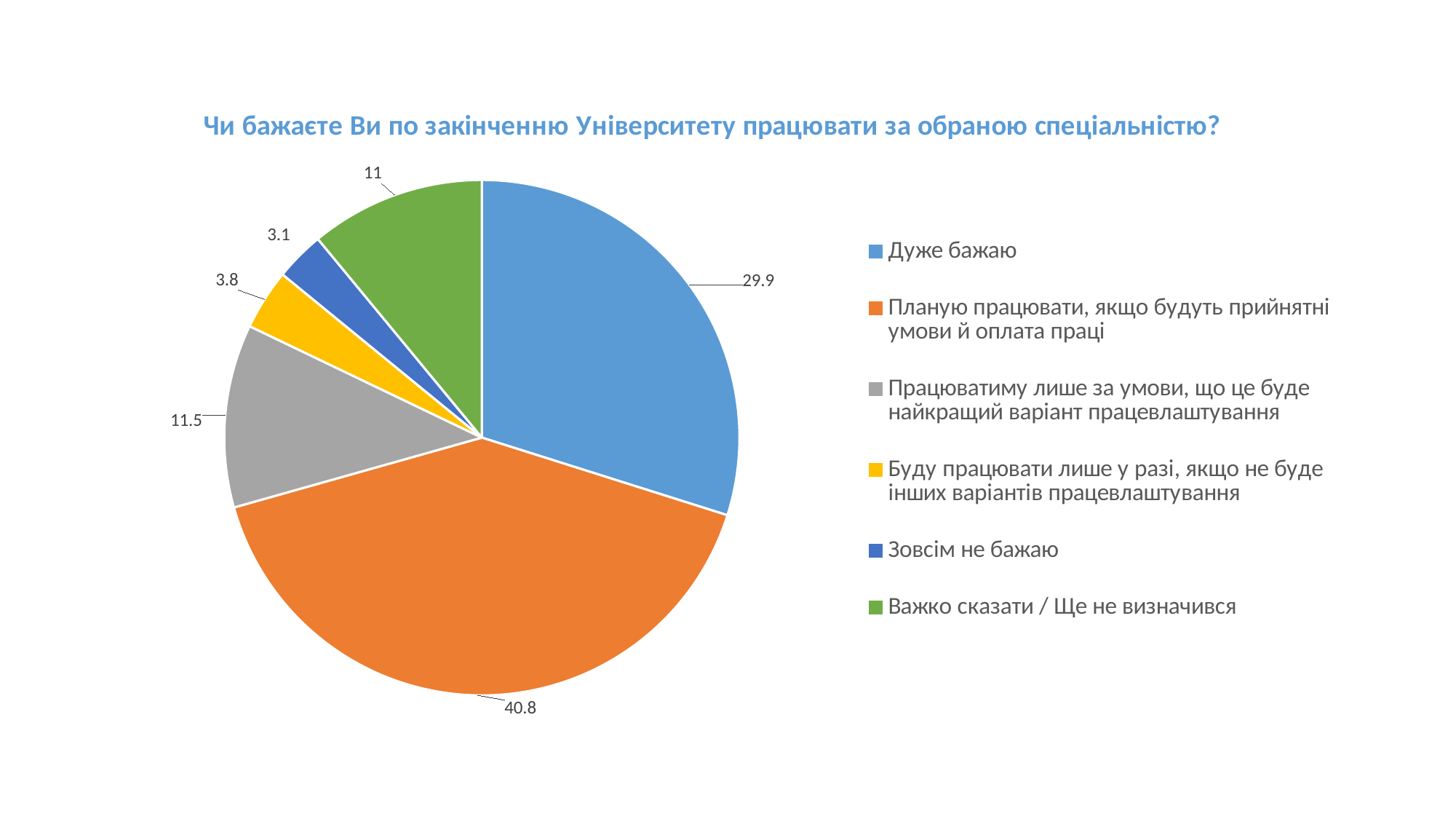

### Chart:

| Category | Чи бажаєте Ви по закінченню Університету працювати за обраною спеціальністю? |
|---|---|
| Дуже бажаю | 29.9 |
| Планую працювати, якщо будуть прийнятні умови й оплата праці | 40.8 |
| Працюватиму лише за умови, що це буде найкращий варіант працевлаштування | 11.5 |
| Буду працювати лише у разі, якщо не буде інших варіантів працевлаштування | 3.8 |
| Зовсім не бажаю | 3.1 |
| Важко сказати / Ще не визначився | 11.0 |